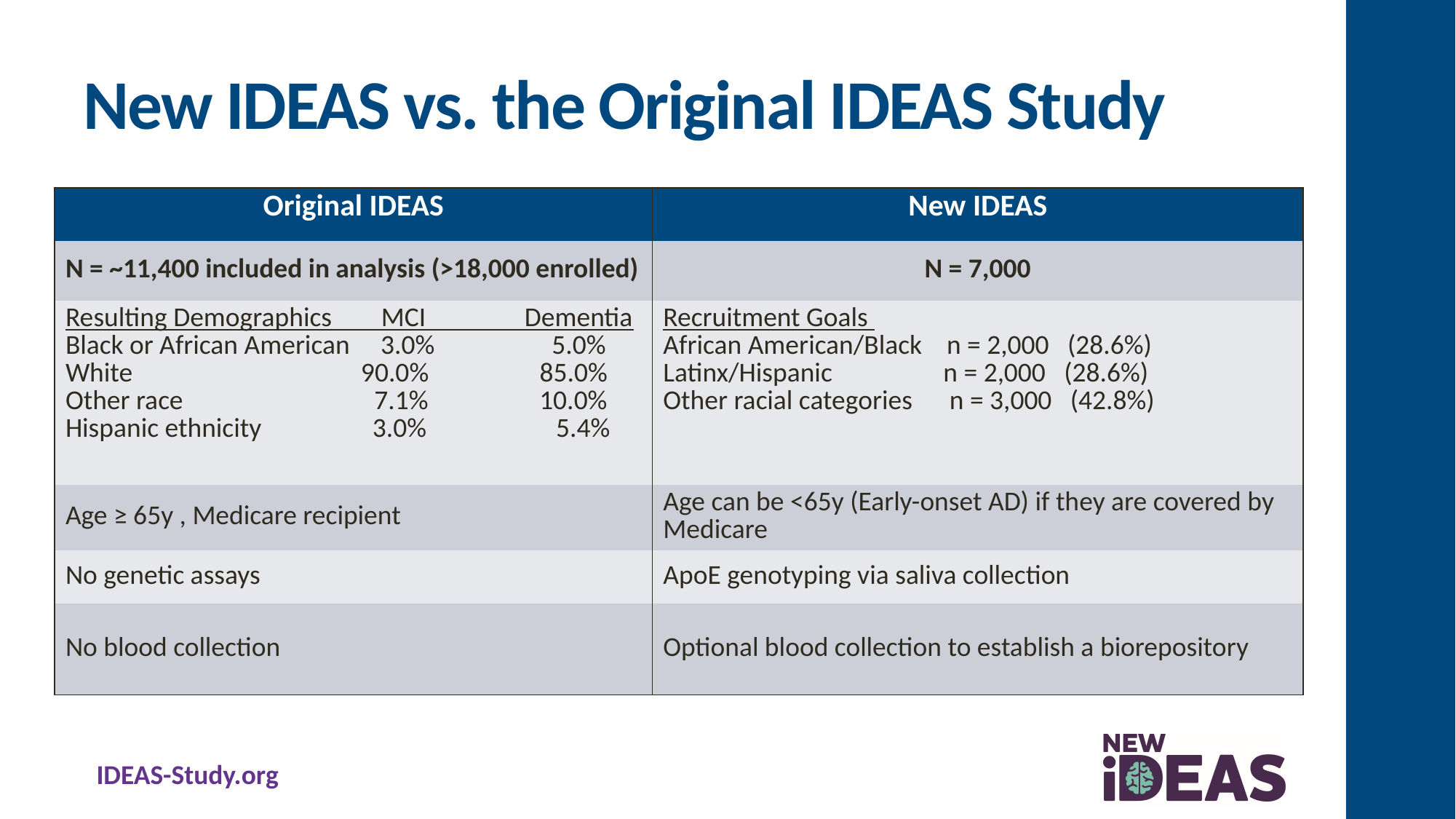

# New IDEAS vs. the Original IDEAS Study
| Original IDEAS | New IDEAS |
| --- | --- |
| N = ~11,400 included in analysis (>18,000 enrolled) | N = 7,000 |
| Resulting Demographics MCI Dementia Black or African American 3.0% 5.0% White 90.0% 85.0% Other race 7.1% 10.0% Hispanic ethnicity 3.0% 5.4% | Recruitment Goals African American/Black n = 2,000 (28.6%) Latinx/Hispanic n = 2,000 (28.6%) Other racial categories n = 3,000 (42.8%) |
| Age ≥ 65y , Medicare recipient | Age can be <65y (Early-onset AD) if they are covered by Medicare |
| No genetic assays | ApoE genotyping via saliva collection |
| No blood collection | Optional blood collection to establish a biorepository |